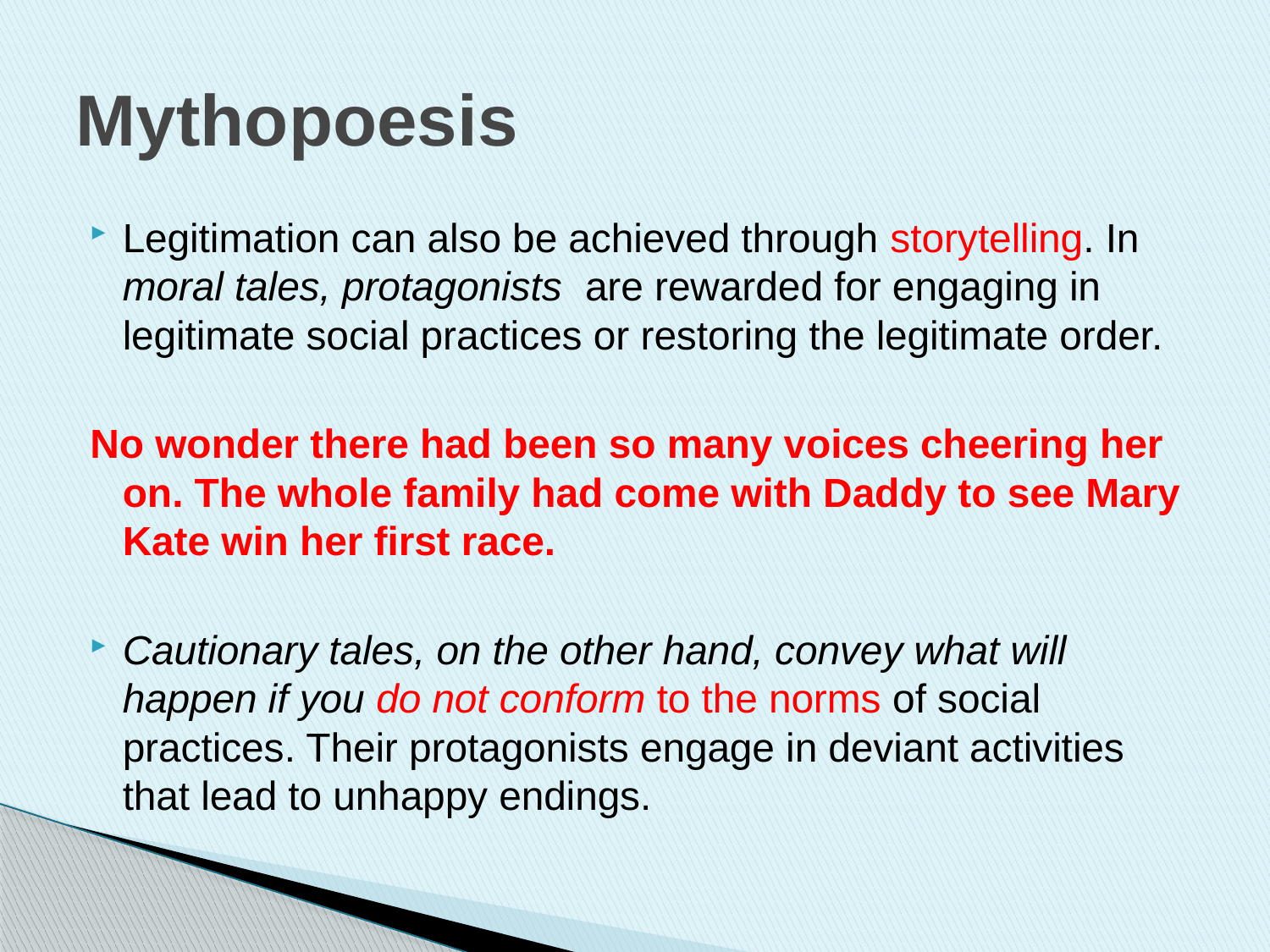

# Mythopoesis
Legitimation can also be achieved through storytelling. In moral tales, protagonists  are rewarded for engaging in legitimate social practices or restoring the legitimate order.

No wonder there had been so many voices cheering her on. The whole family had come with Daddy to see Mary Kate win her first race.

Cautionary tales, on the other hand, convey what will happen if you do not conform to the norms of social practices. Their protagonists engage in deviant activities that lead to unhappy endings.